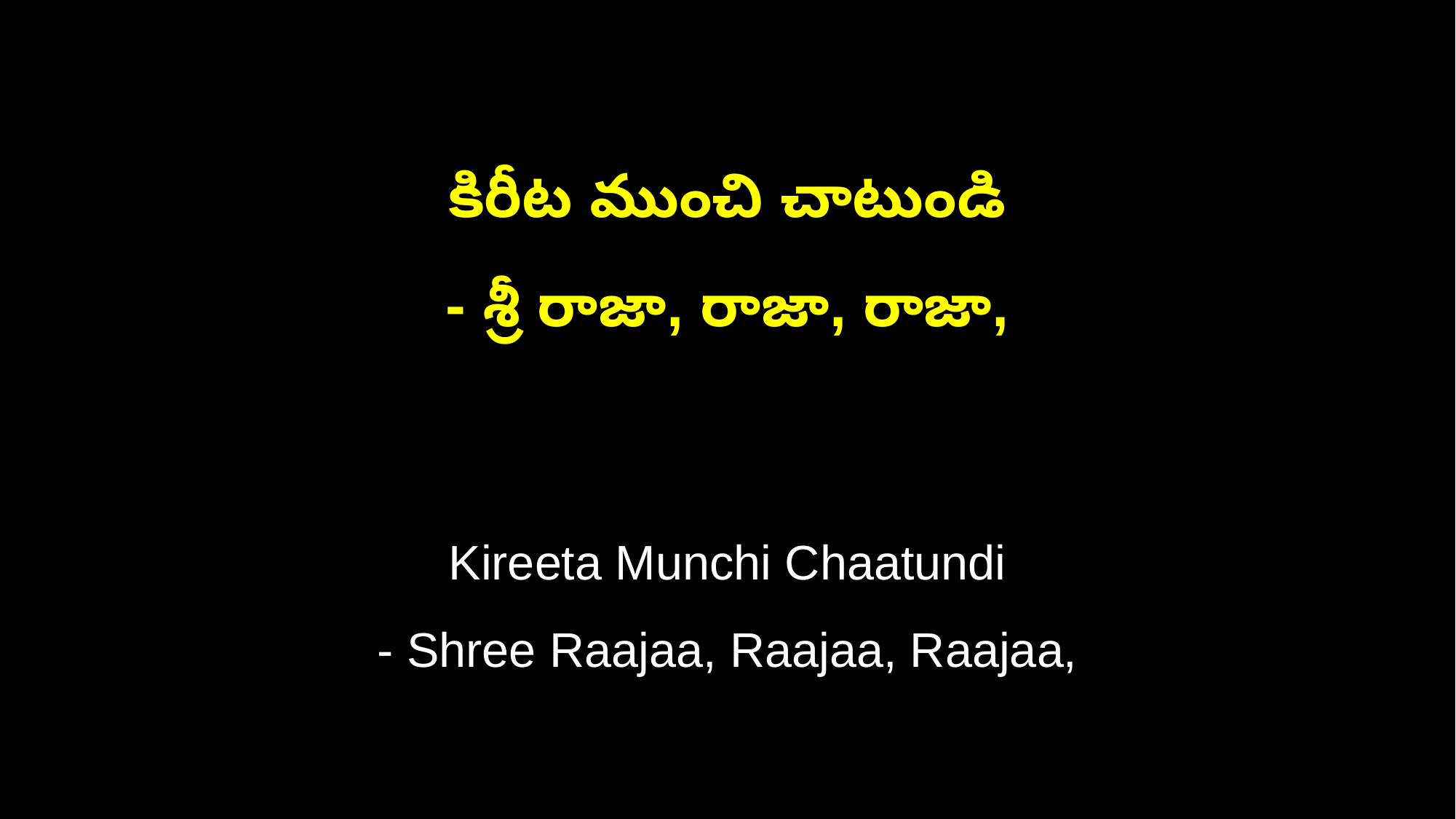

కిరీట ముంచి చాటుండి
- శ్రీ రాజా, రాజా, రాజా,
Kireeta Munchi Chaatundi
- Shree Raajaa, Raajaa, Raajaa,